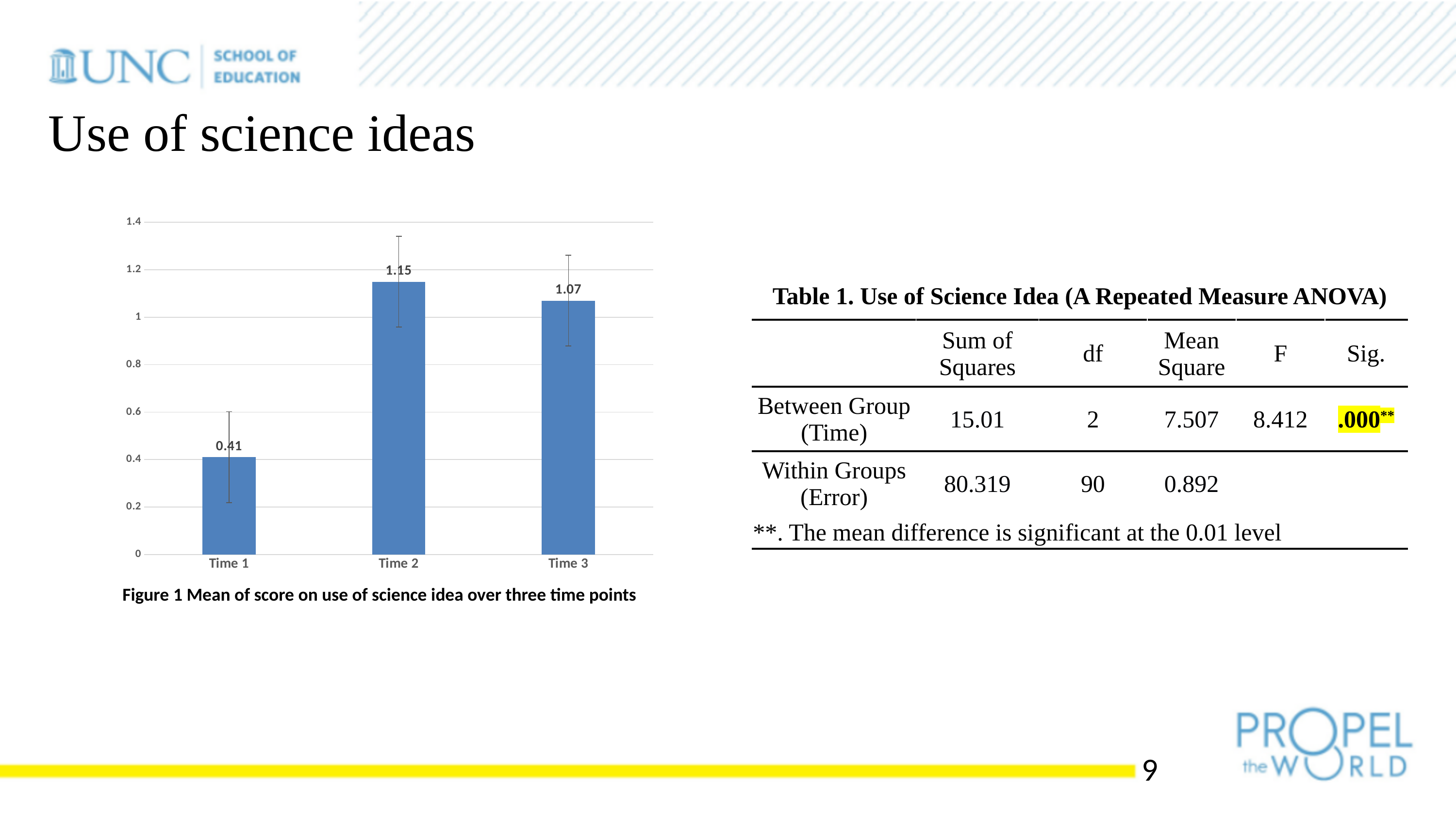

Use of science ideas

### Chart

| Category | use of science idea  |
|---|---|
| Time 1 | 0.41 |
| Time 2 | 1.15 |
| Time 3 | 1.07 |
Figure 1 Mean of score on use of science idea over three time points
| Table 1. Use of Science Idea (A Repeated Measure ANOVA) |  |  |  |  |  |
| --- | --- | --- | --- | --- | --- |
|  | Sum of Squares | df | Mean Square | F | Sig. |
| Between Group (Time) | 15.01 | 2 | 7.507 | 8.412 | .000\*\* |
| Within Groups (Error) | 80.319 | 90 | 0.892 |  |  |
| \*\*. The mean difference is significant at the 0.01 level |  |  |  |  |  |
9